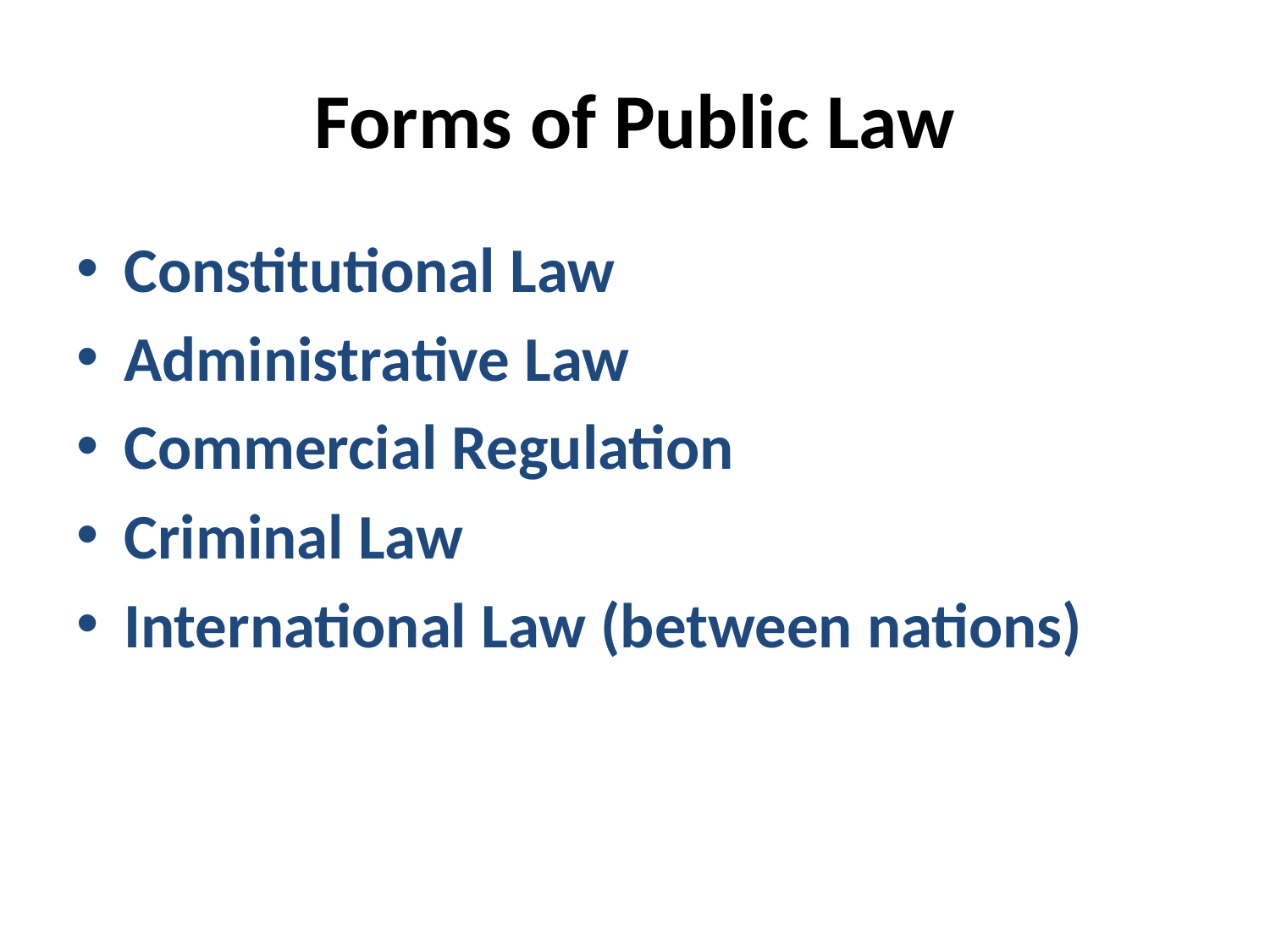

# Forms of Public Law
Constitutional Law
Administrative Law
Commercial Regulation
Criminal Law
International Law (between nations)